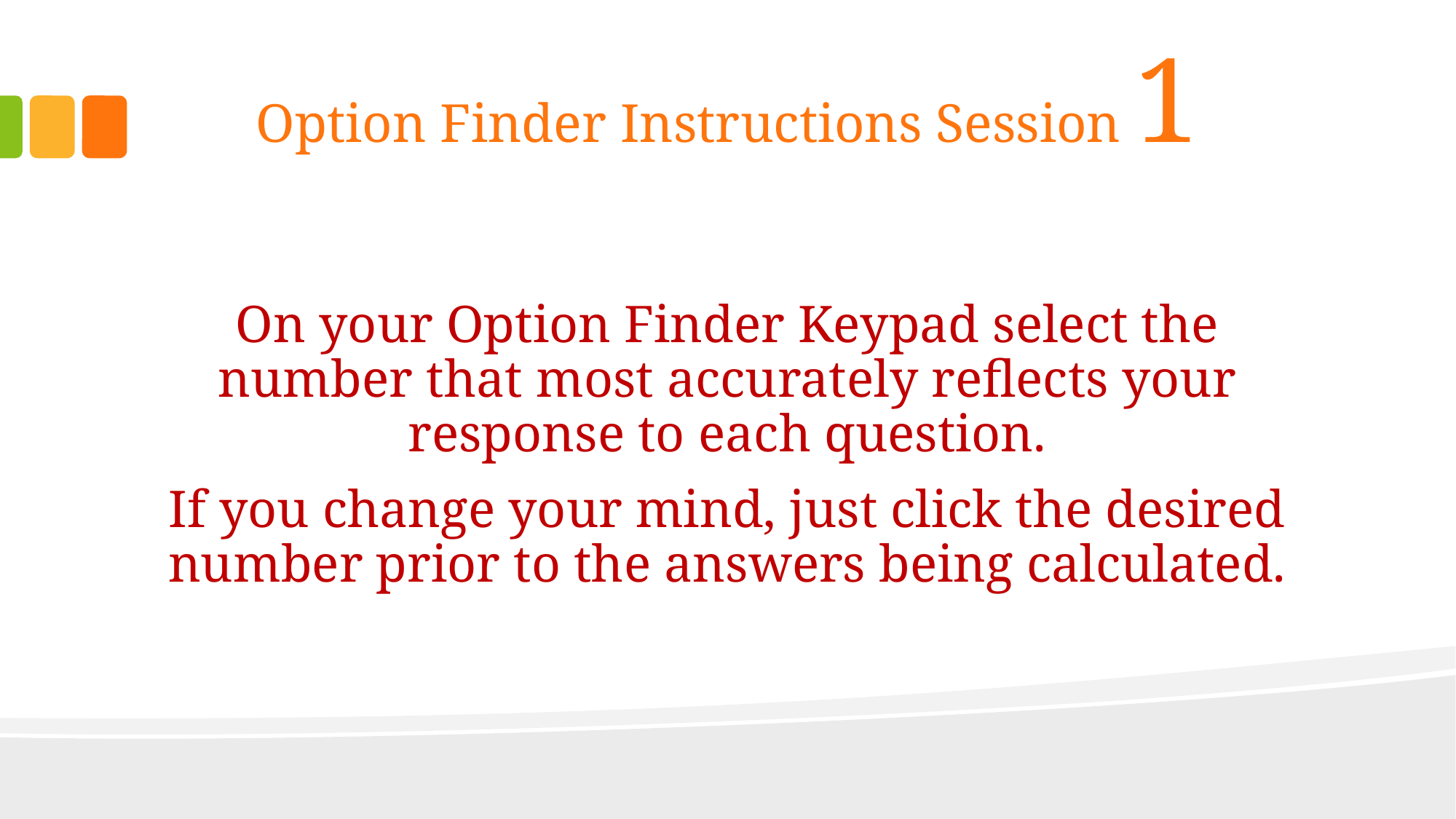

# Option Finder Instructions Session 1
On your Option Finder Keypad select the number that most accurately reflects your response to each question.
If you change your mind, just click the desired number prior to the answers being calculated.